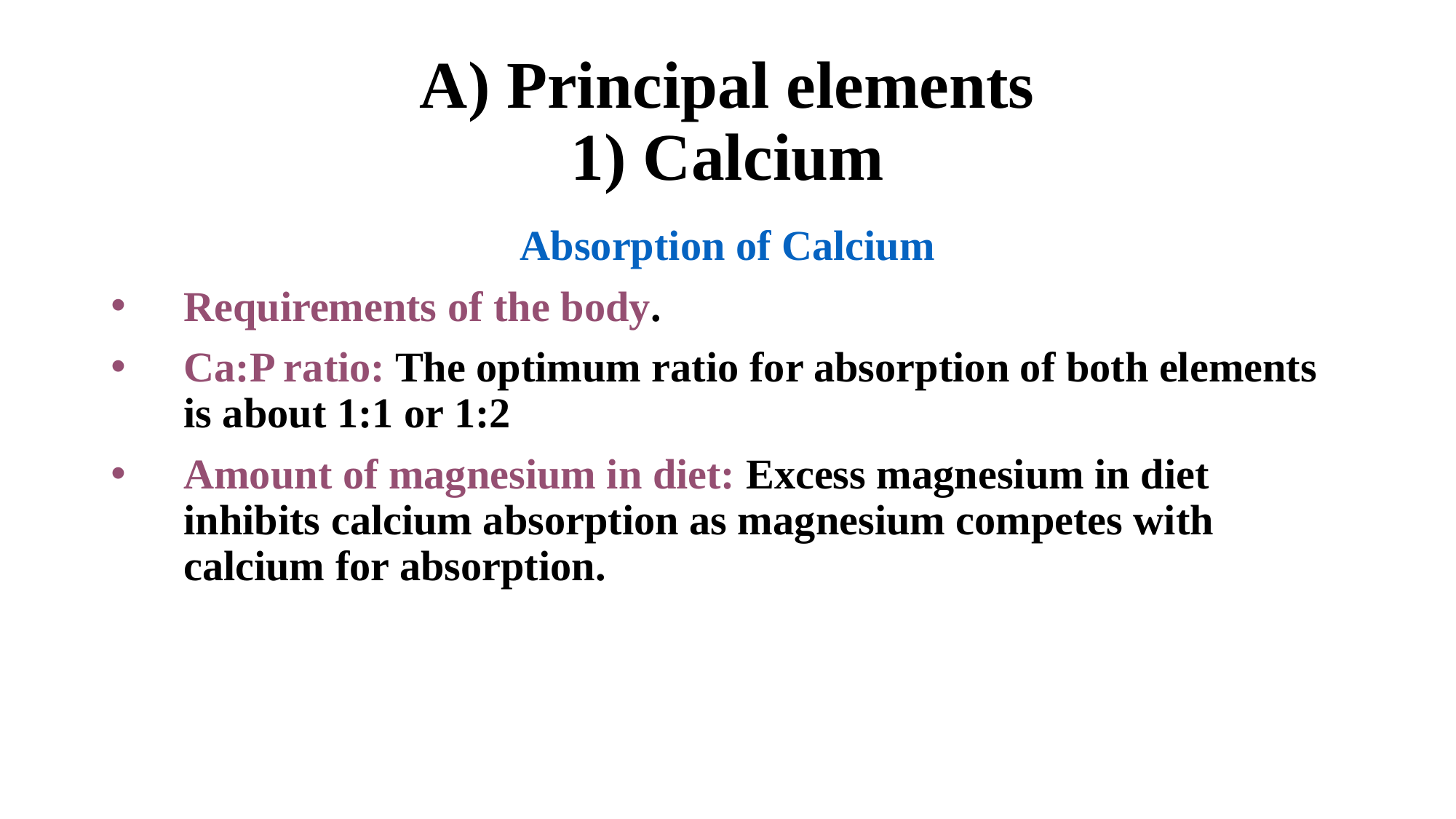

# A) Principal elements 1) Calcium
Absorption of Calcium
Requirements of the body.
Ca:P ratio: The optimum ratio for absorption of both elements is about 1:1 or 1:2
Amount of magnesium in diet: Excess magnesium in diet inhibits calcium absorption as magnesium competes with calcium for absorption.